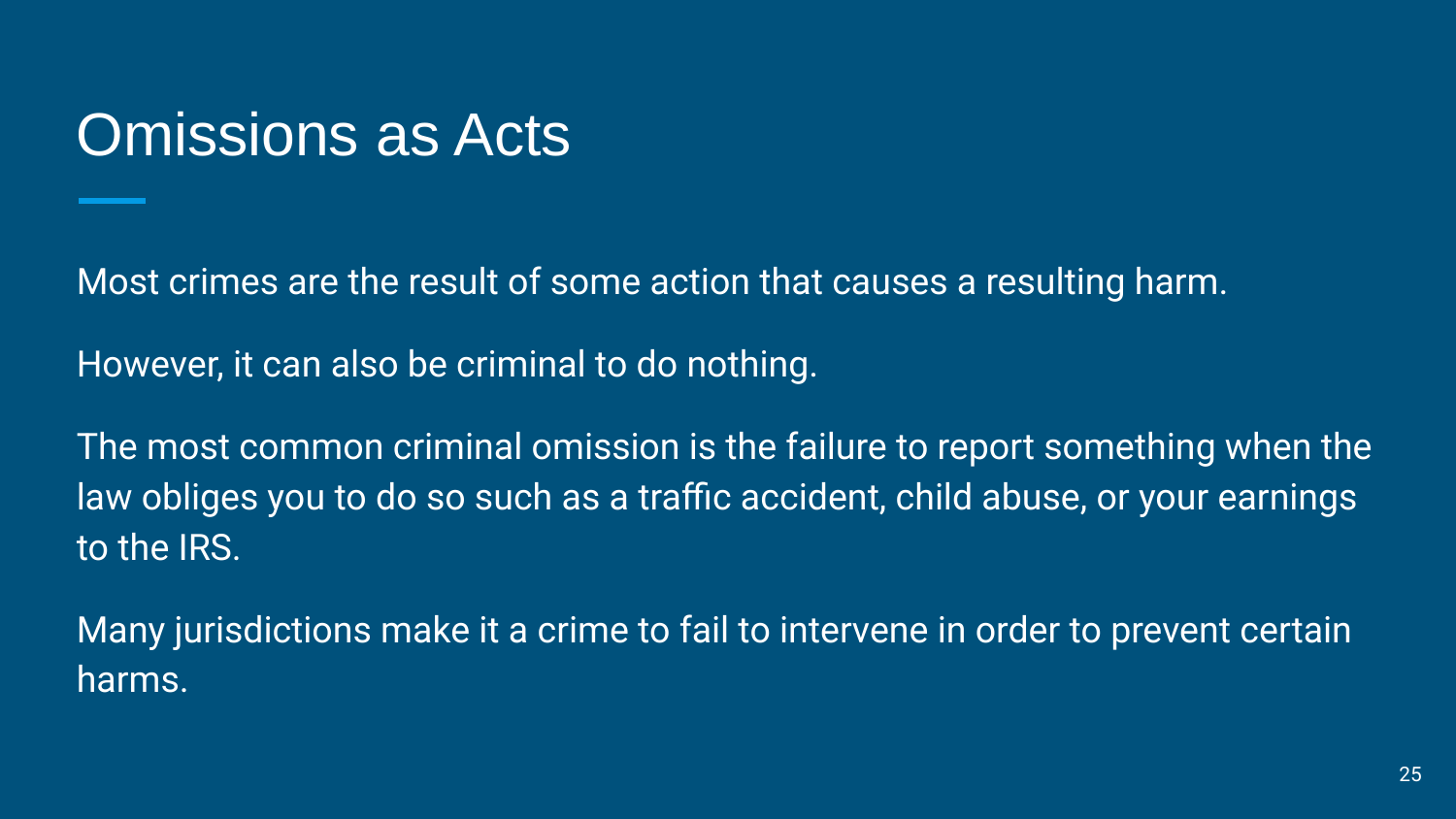

# Omissions as Acts
Most crimes are the result of some action that causes a resulting harm.
However, it can also be criminal to do nothing.
The most common criminal omission is the failure to report something when the law obliges you to do so such as a traffic accident, child abuse, or your earnings to the IRS.
Many jurisdictions make it a crime to fail to intervene in order to prevent certain harms.
25